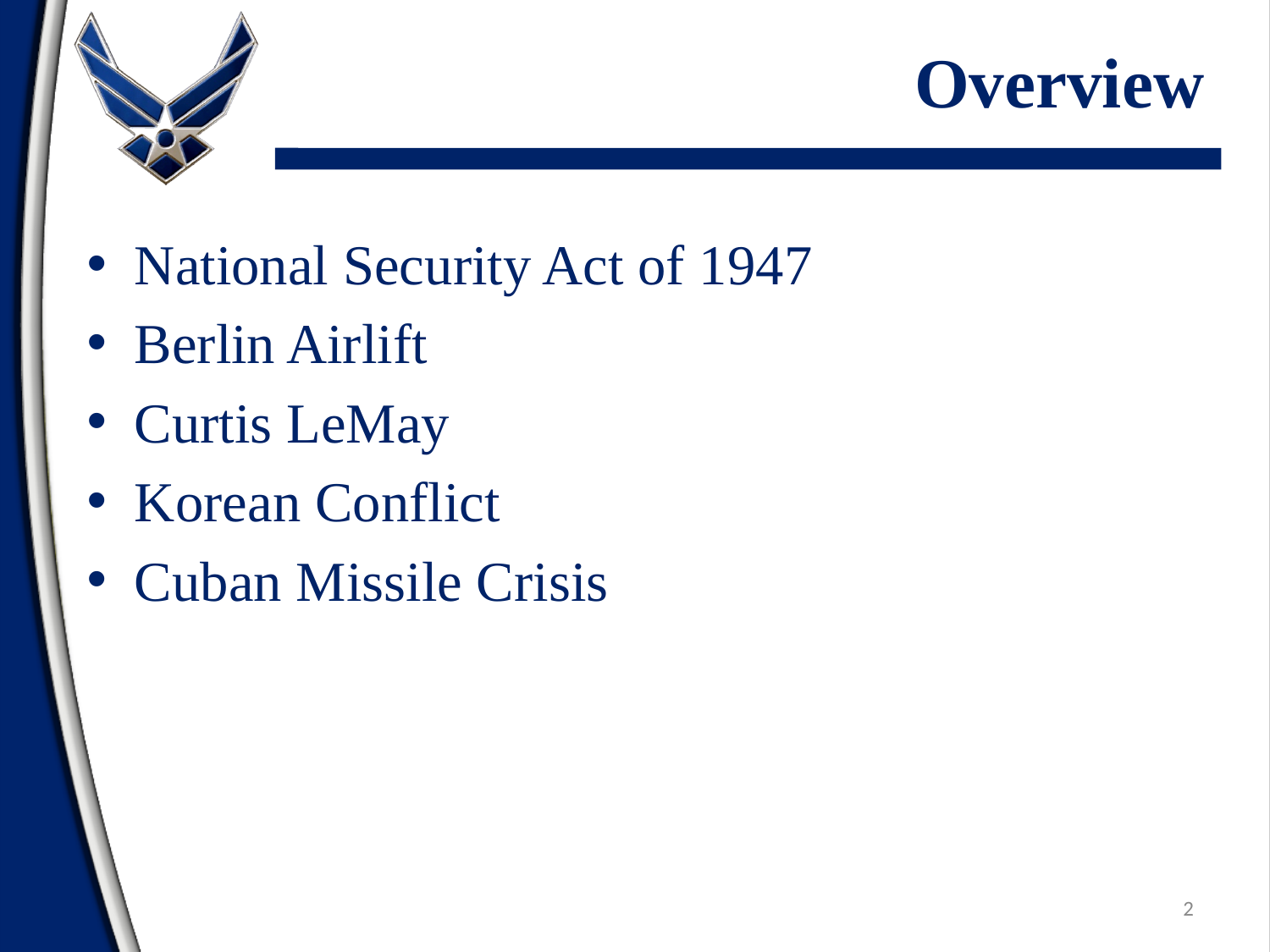

# Overview
National Security Act of 1947
Berlin Airlift
Curtis LeMay
Korean Conflict
Cuban Missile Crisis

2